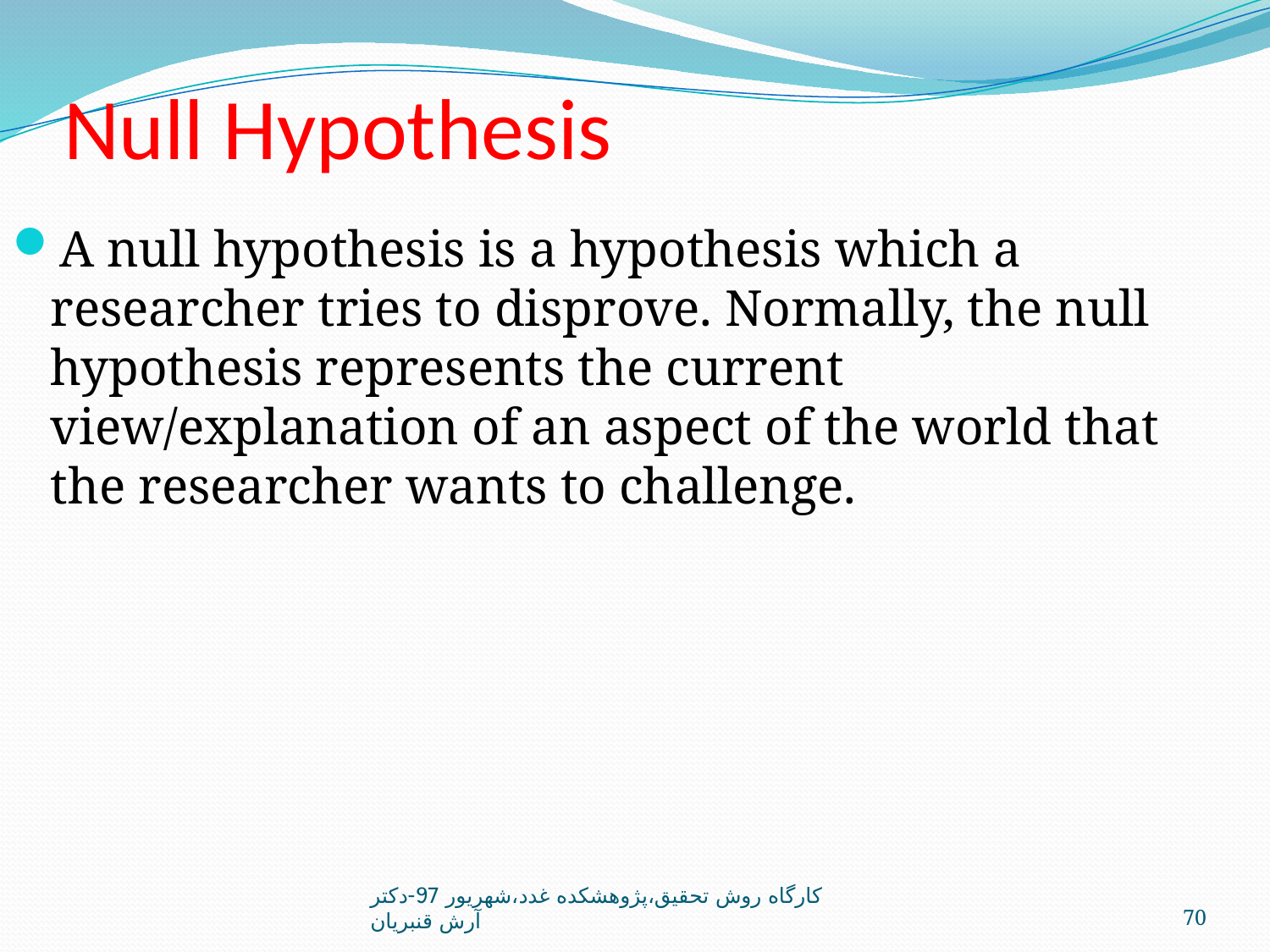

# Null Hypothesis
A null hypothesis is a hypothesis which a researcher tries to disprove. Normally, the null hypothesis represents the current view/explanation of an aspect of the world that the researcher wants to challenge.

کارگاه روش تحقيق،پژوهشکده غدد،شهريور 97-دکتر آرش قنبريان
70